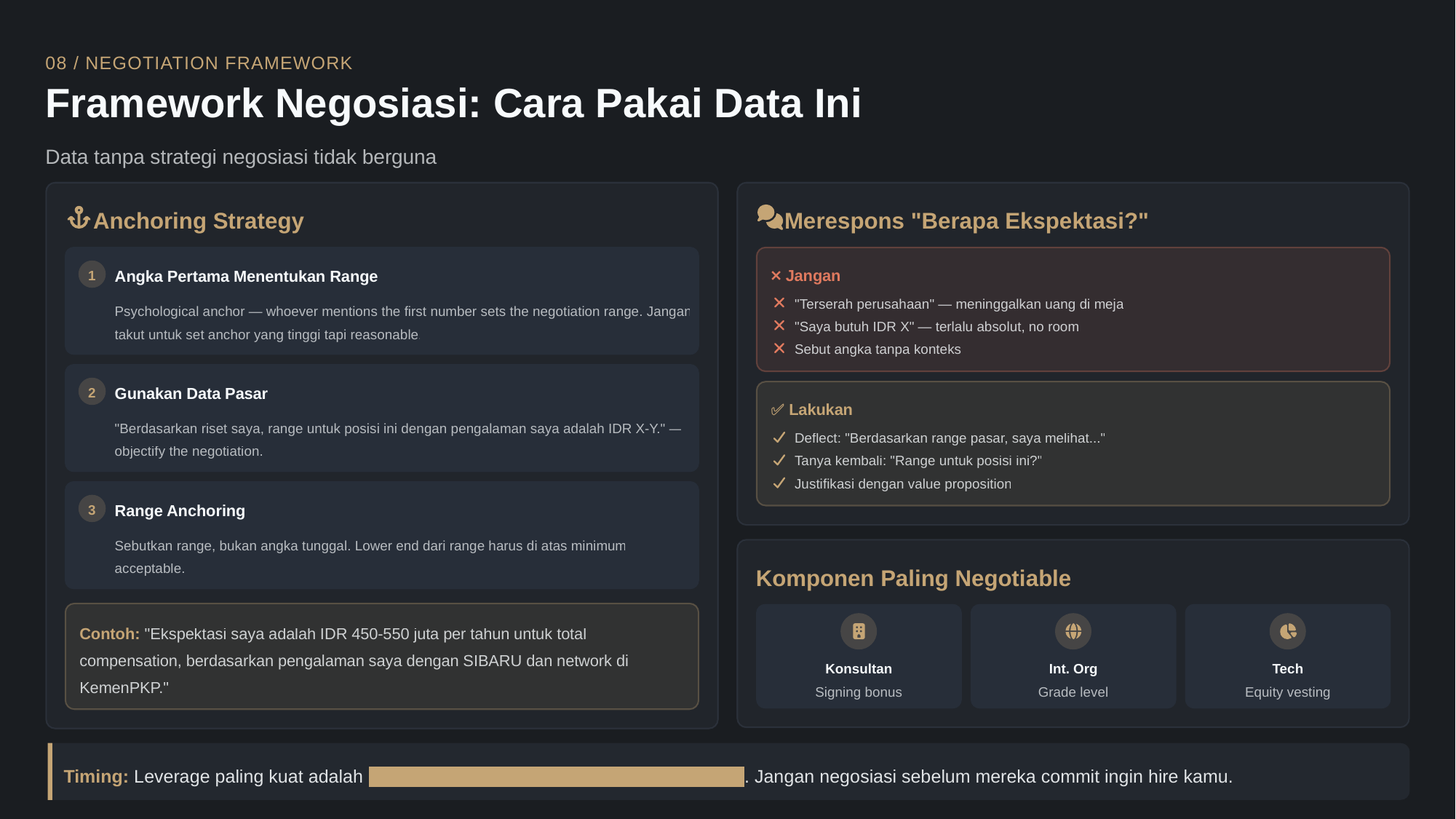

08 / NEGOTIATION FRAMEWORK
Framework Negosiasi: Cara Pakai Data Ini
Data tanpa strategi negosiasi tidak berguna

Anchoring Strategy
Merespons "Berapa Ekspektasi?"

1

❌ Jangan
Angka Pertama Menentukan Range
"Terserah perusahaan" — meninggalkan uang di meja

Psychological anchor — whoever mentions the first number sets the negotiation range. Jangan takut untuk set anchor yang tinggi tapi reasonable.
"Saya butuh IDR X" — terlalu absolut, no room

Sebut angka tanpa konteks

2

Gunakan Data Pasar

✅ Lakukan
"Berdasarkan riset saya, range untuk posisi ini dengan pengalaman saya adalah IDR X-Y." — objectify the negotiation.
Deflect: "Berdasarkan range pasar, saya melihat..."

Tanya kembali: "Range untuk posisi ini?"

Justifikasi dengan value proposition

3

Range Anchoring
Sebutkan range, bukan angka tunggal. Lower end dari range harus di atas minimum acceptable.

Komponen Paling Negotiable

Contoh: "Ekspektasi saya adalah IDR 450-550 juta per tahun untuk total compensation, berdasarkan pengalaman saya dengan SIBARU dan network di KemenPKP."

Konsultan
Int. Org
Tech
Signing bonus
Grade level
Equity vesting

Timing: Leverage paling kuat adalah saat offer sudah di tangan tapi belum diterima . Jangan negosiasi sebelum mereka commit ingin hire kamu.